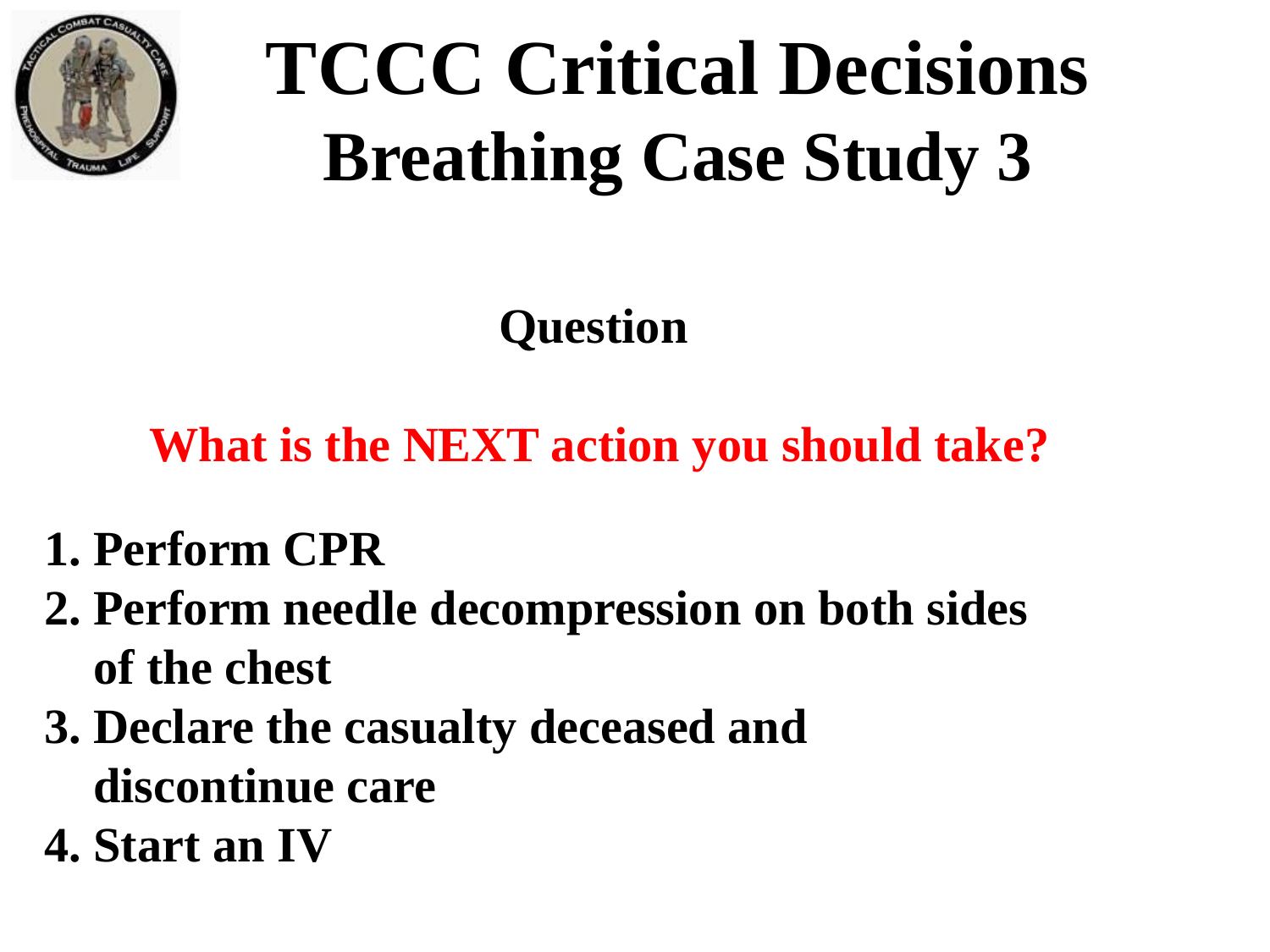

TCCC Critical Decisions
Breathing Case Study 3
Question

What is the NEXT action you should take?

1. Perform CPR
2. Perform needle decompression on both sides
    of the chest
3. Declare the casualty deceased and
    discontinue care
4. Start an IV